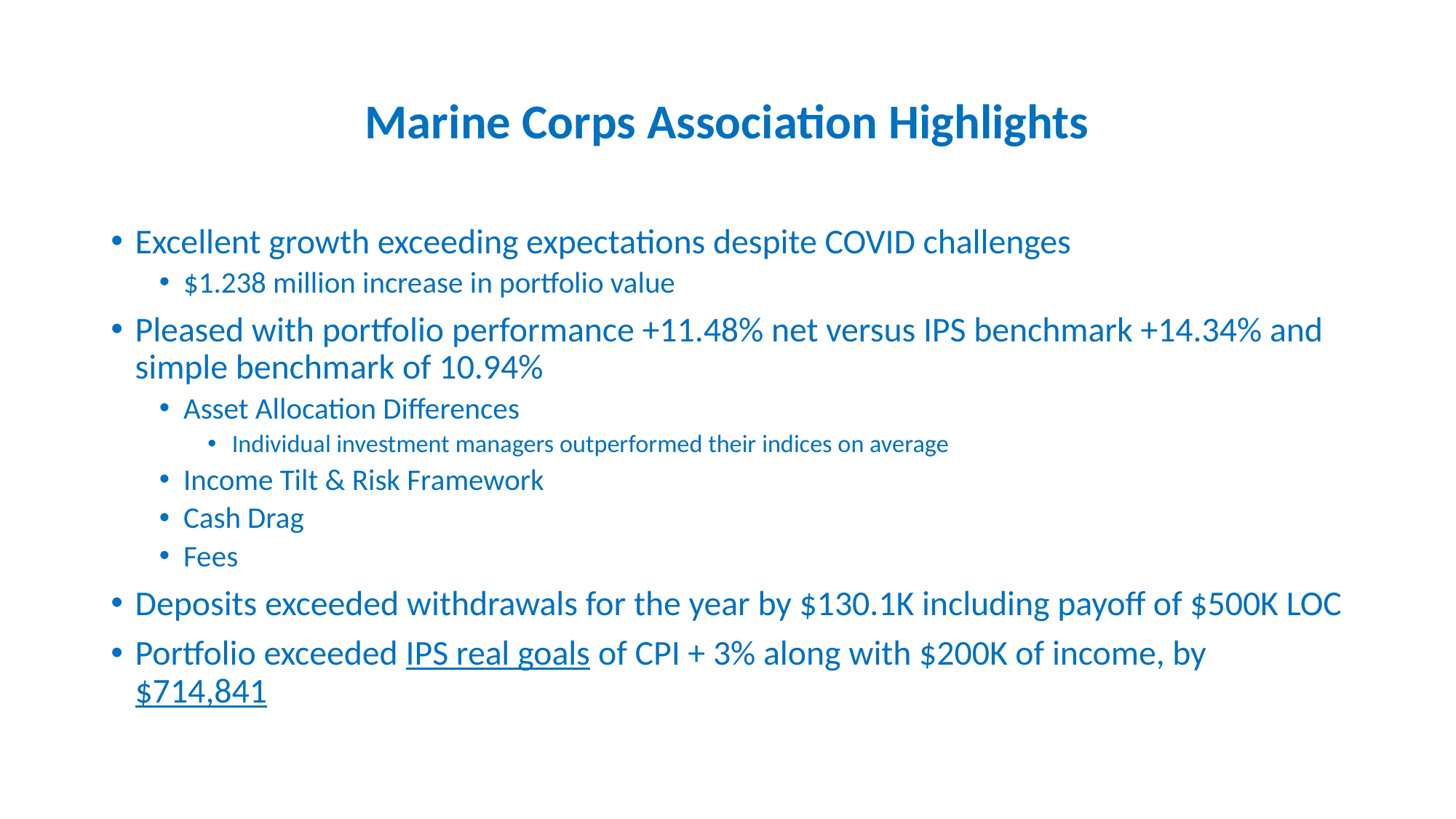

# Marine Corps Association Highlights
Excellent growth exceeding expectations despite COVID challenges
$1.238 million increase in portfolio value
Pleased with portfolio performance +11.48% net versus IPS benchmark +14.34% and simple benchmark of 10.94%
Asset Allocation Differences
Individual investment managers outperformed their indices on average
Income Tilt & Risk Framework
Cash Drag
Fees
Deposits exceeded withdrawals for the year by $130.1K including payoff of $500K LOC
Portfolio exceeded IPS real goals of CPI + 3% along with $200K of income, by $714,841